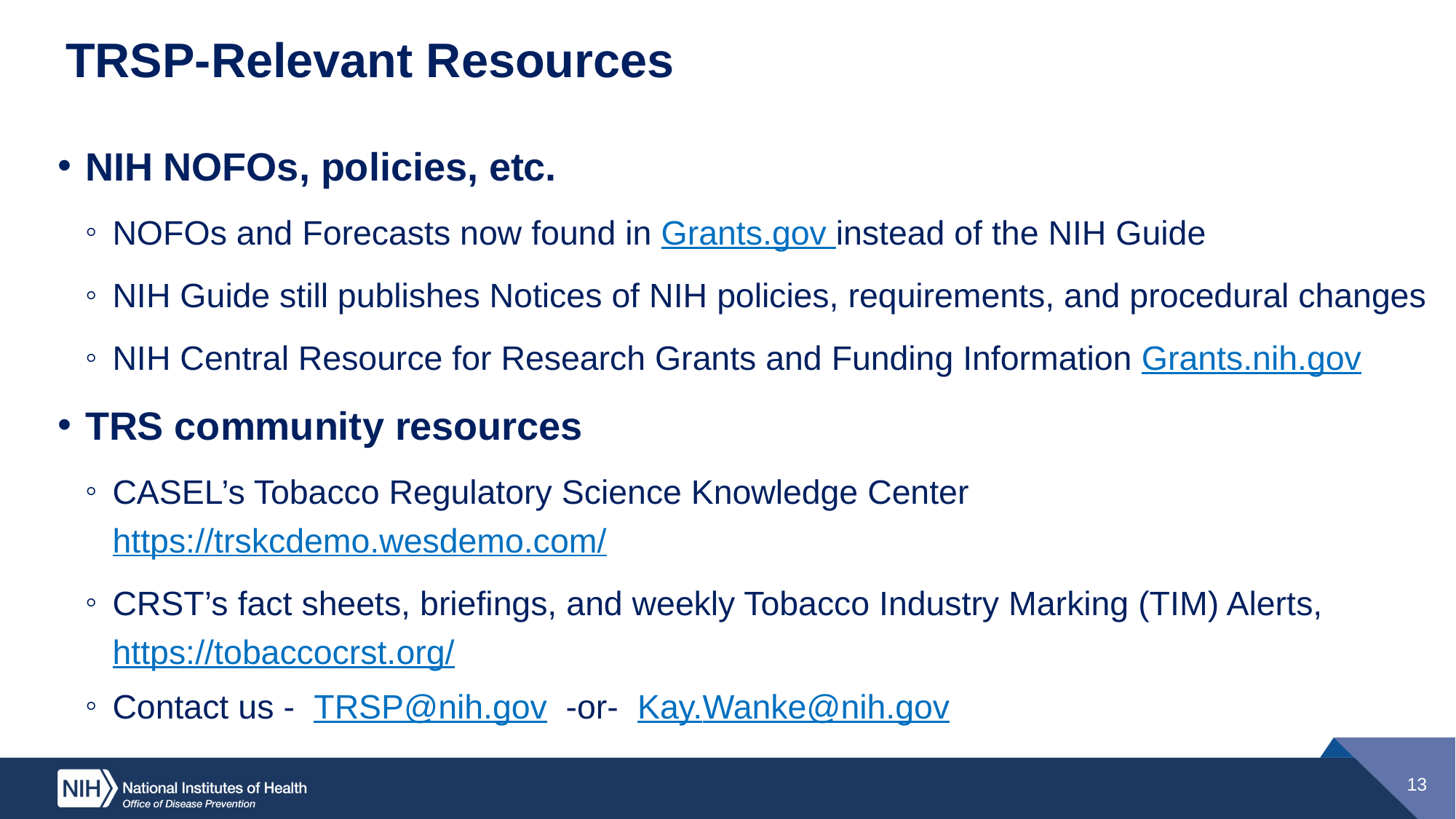

# TRSP-Relevant Resources
NIH NOFOs, policies, etc.
NOFOs and Forecasts now found in Grants.gov instead of the NIH Guide
NIH Guide still publishes Notices of NIH policies, requirements, and procedural changes
NIH Central Resource for Research Grants and Funding Information Grants.nih.gov
TRS community resources
CASEL’s Tobacco Regulatory Science Knowledge Center  https://trskcdemo.wesdemo.com/
CRST’s fact sheets, briefings, and weekly Tobacco Industry Marking (TIM) Alerts, https://tobaccocrst.org/
Contact us -  TRSP@nih.gov  -or-  Kay.Wanke@nih.gov
13